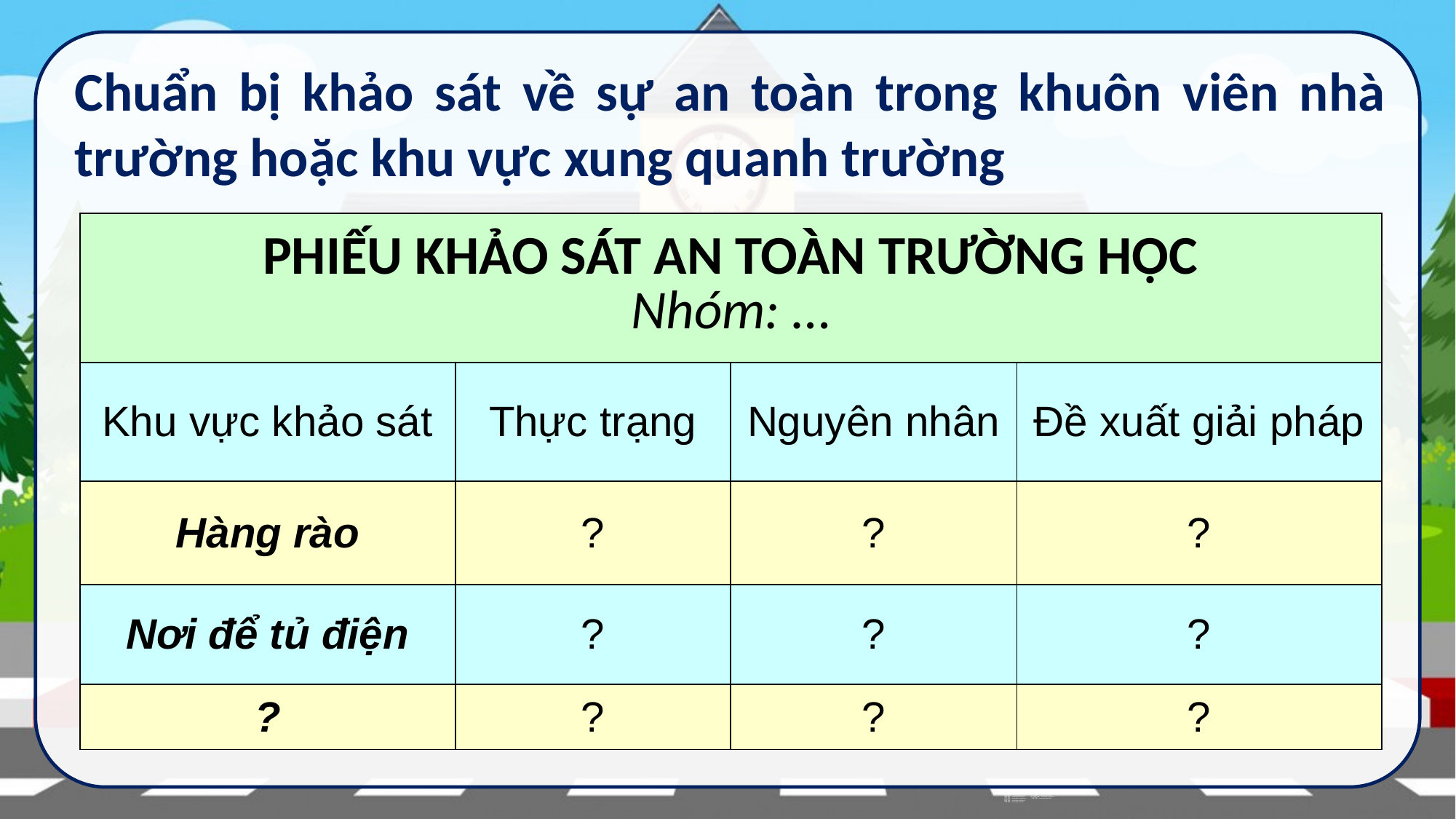

Chuẩn bị khảo sát về sự an toàn trong khuôn viên nhà trường hoặc khu vực xung quanh trường
| PHIẾU KHẢO SÁT AN TOÀN TRƯỜNG HỌC Nhóm: … |  |  |  |
| --- | --- | --- | --- |
| Khu vực khảo sát | Thực trạng | Nguyên nhân | Đề xuất giải pháp |
| Hàng rào | ? | ? | ? |
| Nơi để tủ điện | ? | ? | ? |
| ? | ? | ? | ? |